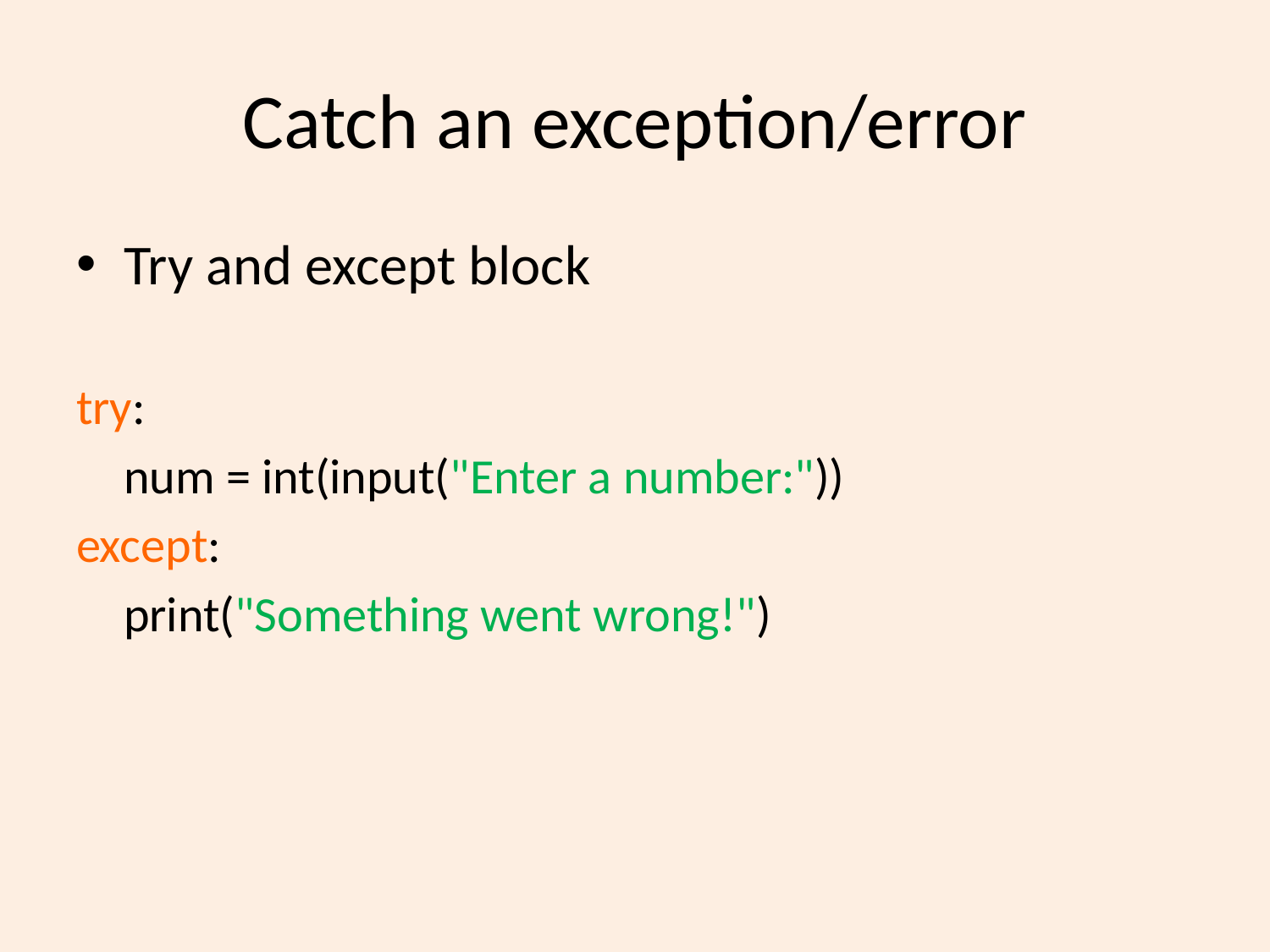

# Catch an exception/error
Try and except block

try:
	num = int(input("Enter a number:"))
except:
	print("Something went wrong!")